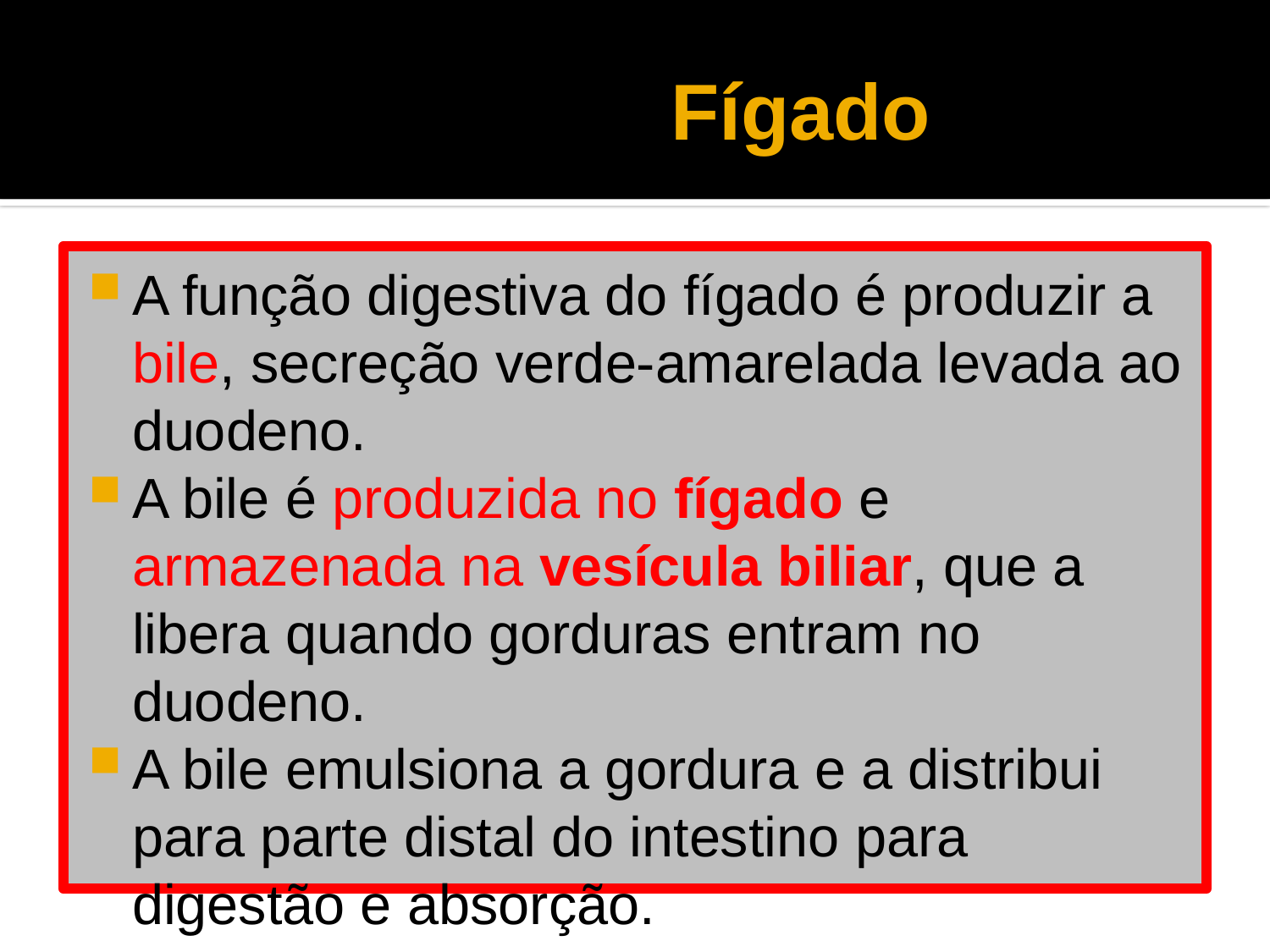

# Fígado
A função digestiva do fígado é produzir a bile, secreção verde-amarelada levada ao duodeno.
A bile é produzida no fígado e armazenada na vesícula biliar, que a libera quando gorduras entram no duodeno.
A bile emulsiona a gordura e a distribui para parte distal do intestino para digestão e absorção.